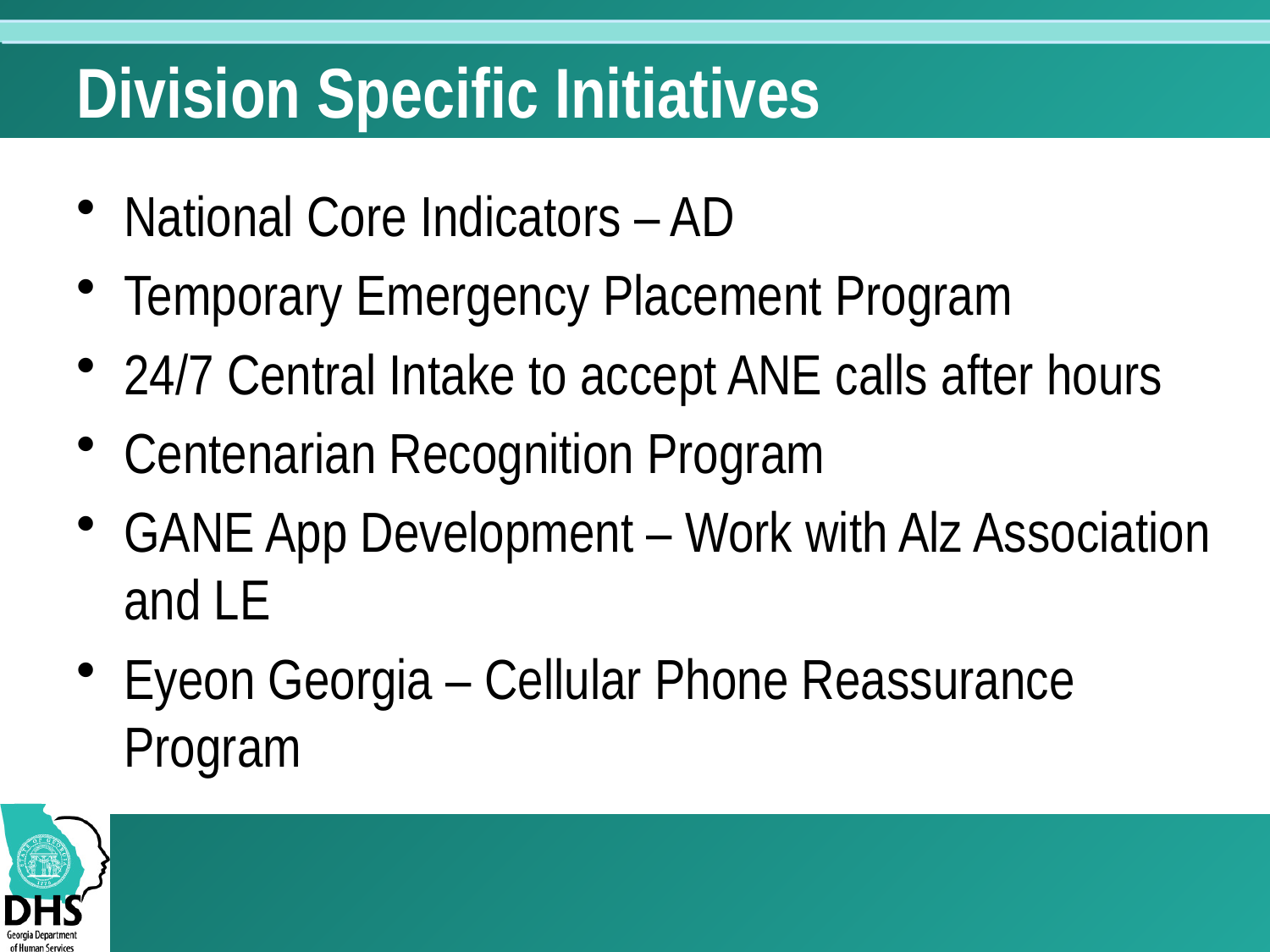

# Division Specific Initiatives
National Core Indicators – AD
Temporary Emergency Placement Program
24/7 Central Intake to accept ANE calls after hours
Centenarian Recognition Program
GANE App Development – Work with Alz Association and LE
Eyeon Georgia – Cellular Phone Reassurance Program